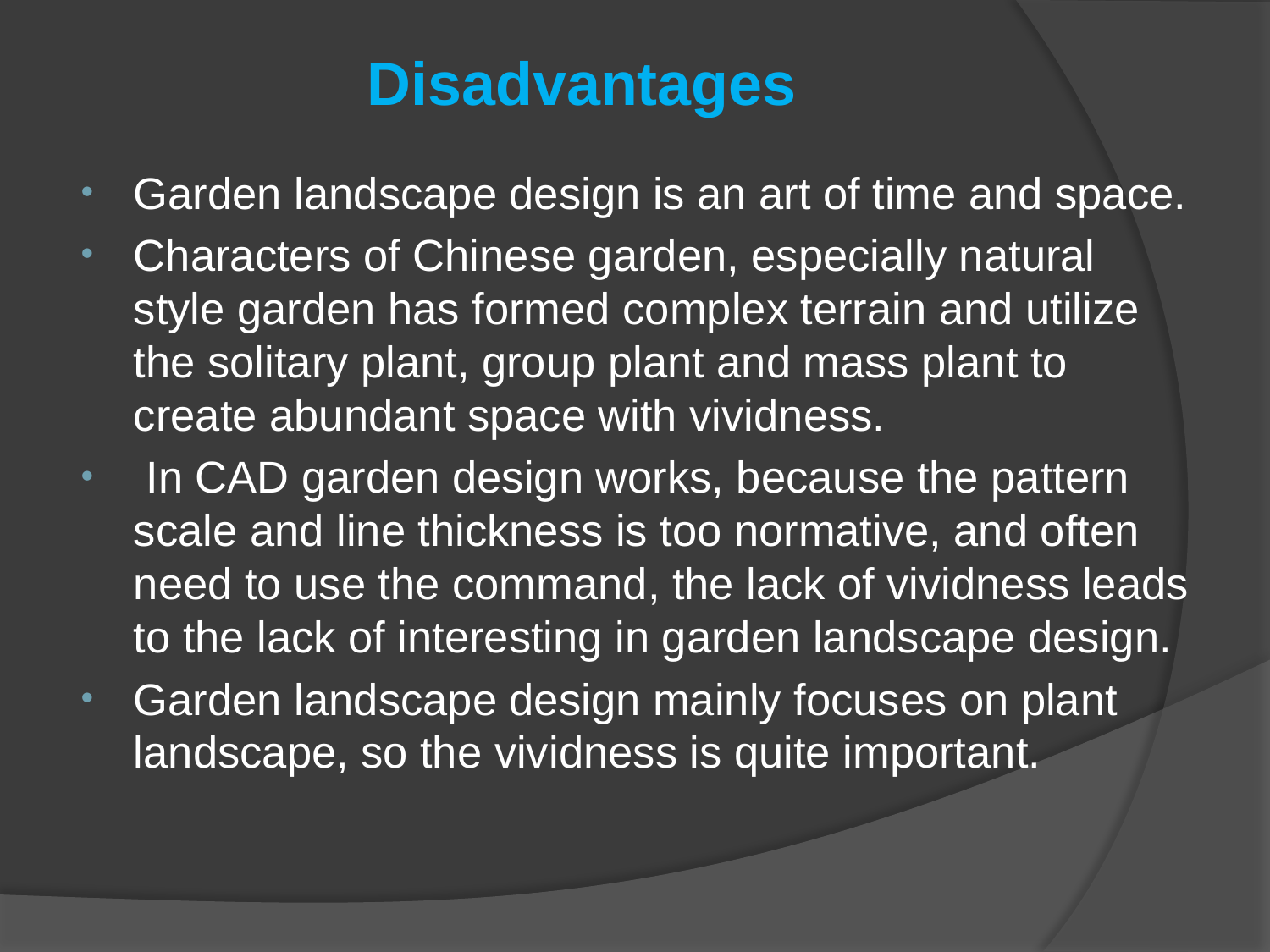

# Disadvantages
Garden landscape design is an art of time and space.
Characters of Chinese garden, especially natural style garden has formed complex terrain and utilize the solitary plant, group plant and mass plant to create abundant space with vividness.
 In CAD garden design works, because the pattern scale and line thickness is too normative, and often need to use the command, the lack of vividness leads to the lack of interesting in garden landscape design.
Garden landscape design mainly focuses on plant landscape, so the vividness is quite important.